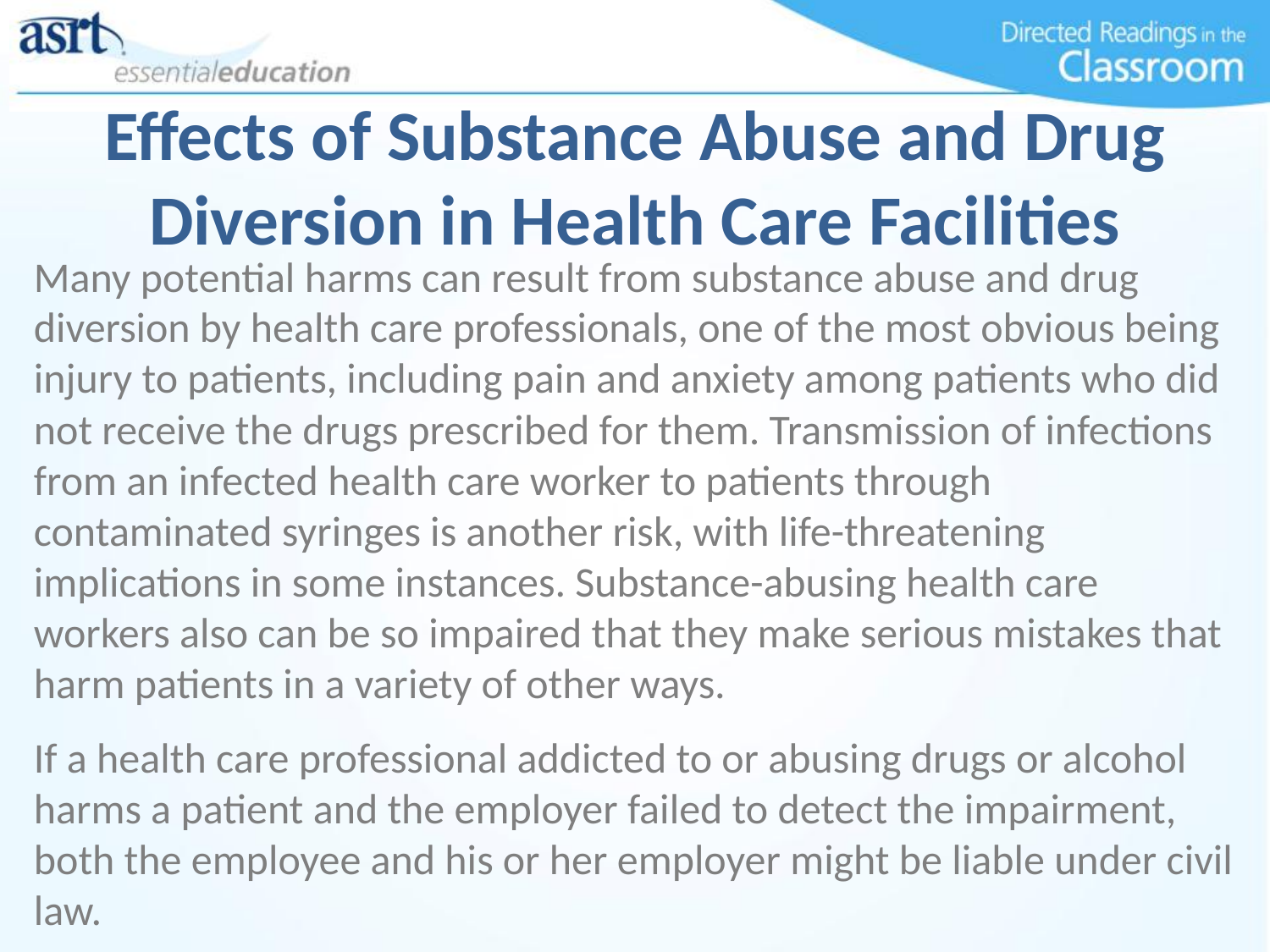

# Effects of Substance Abuse and Drug Diversion in Health Care Facilities
Many potential harms can result from substance abuse and drug diversion by health care professionals, one of the most obvious being injury to patients, including pain and anxiety among patients who did not receive the drugs prescribed for them. Transmission of infections from an infected health care worker to patients through contaminated syringes is another risk, with life-threatening implications in some instances. Substance-abusing health care workers also can be so impaired that they make serious mistakes that harm patients in a variety of other ways.
If a health care professional addicted to or abusing drugs or alcohol harms a patient and the employer failed to detect the impairment, both the employee and his or her employer might be liable under civil law.